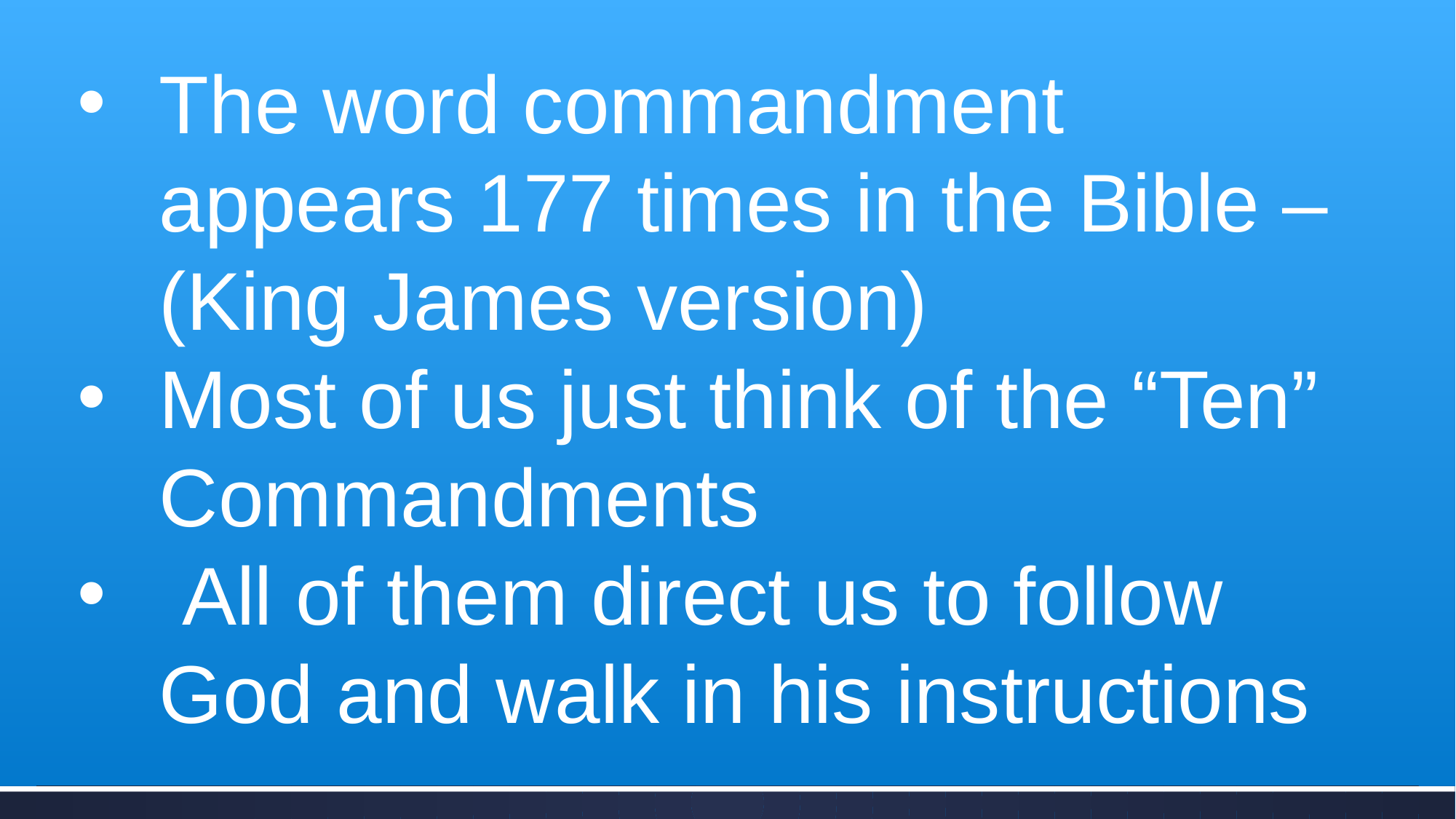

The word commandment appears 177 times in the Bible – (King James version)
Most of us just think of the “Ten” Commandments
 All of them direct us to follow God and walk in his instructions